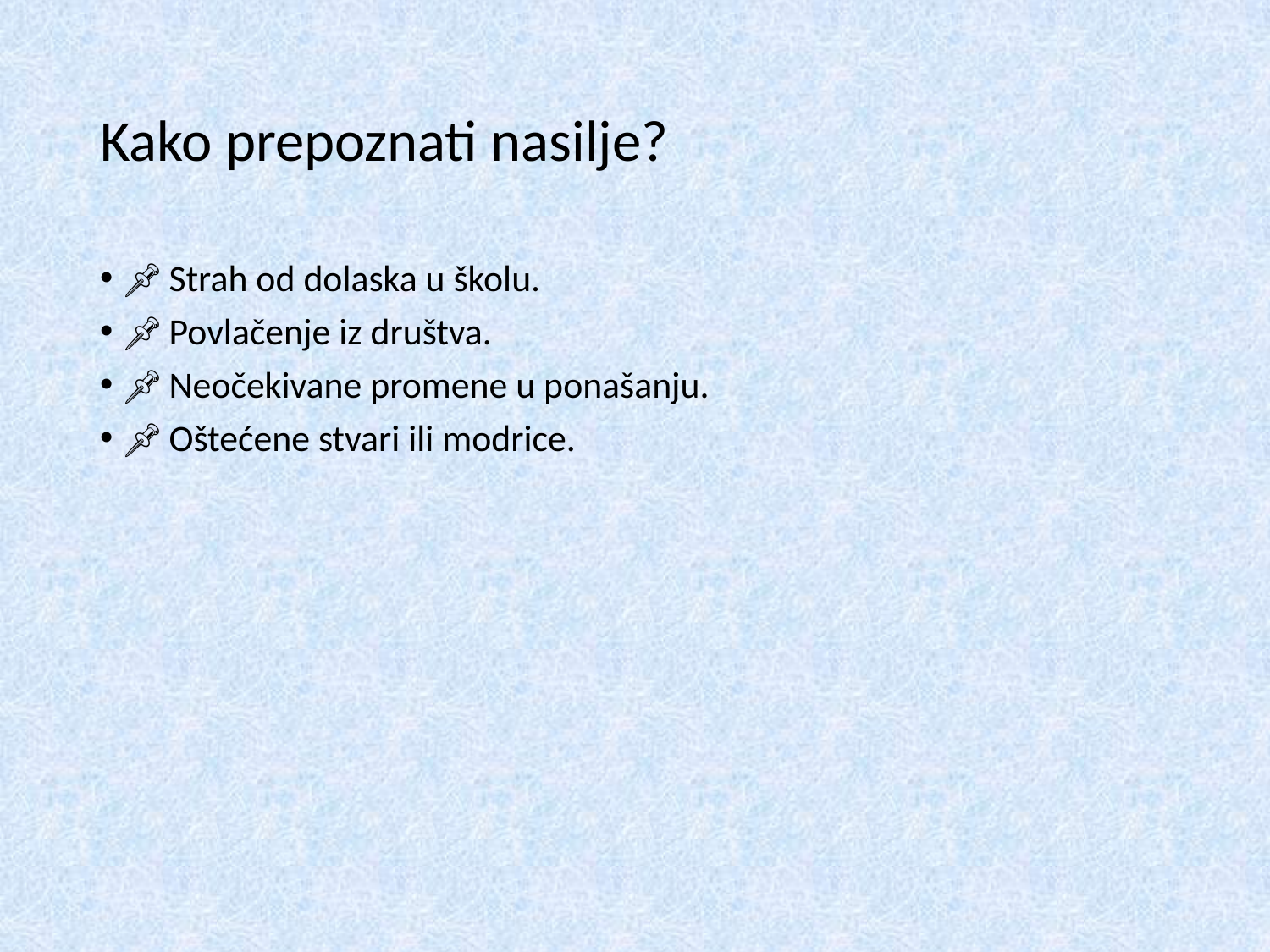

# Kako prepoznati nasilje?
📌 Strah od dolaska u školu.
📌 Povlačenje iz društva.
📌 Neočekivane promene u ponašanju.
📌 Oštećene stvari ili modrice.